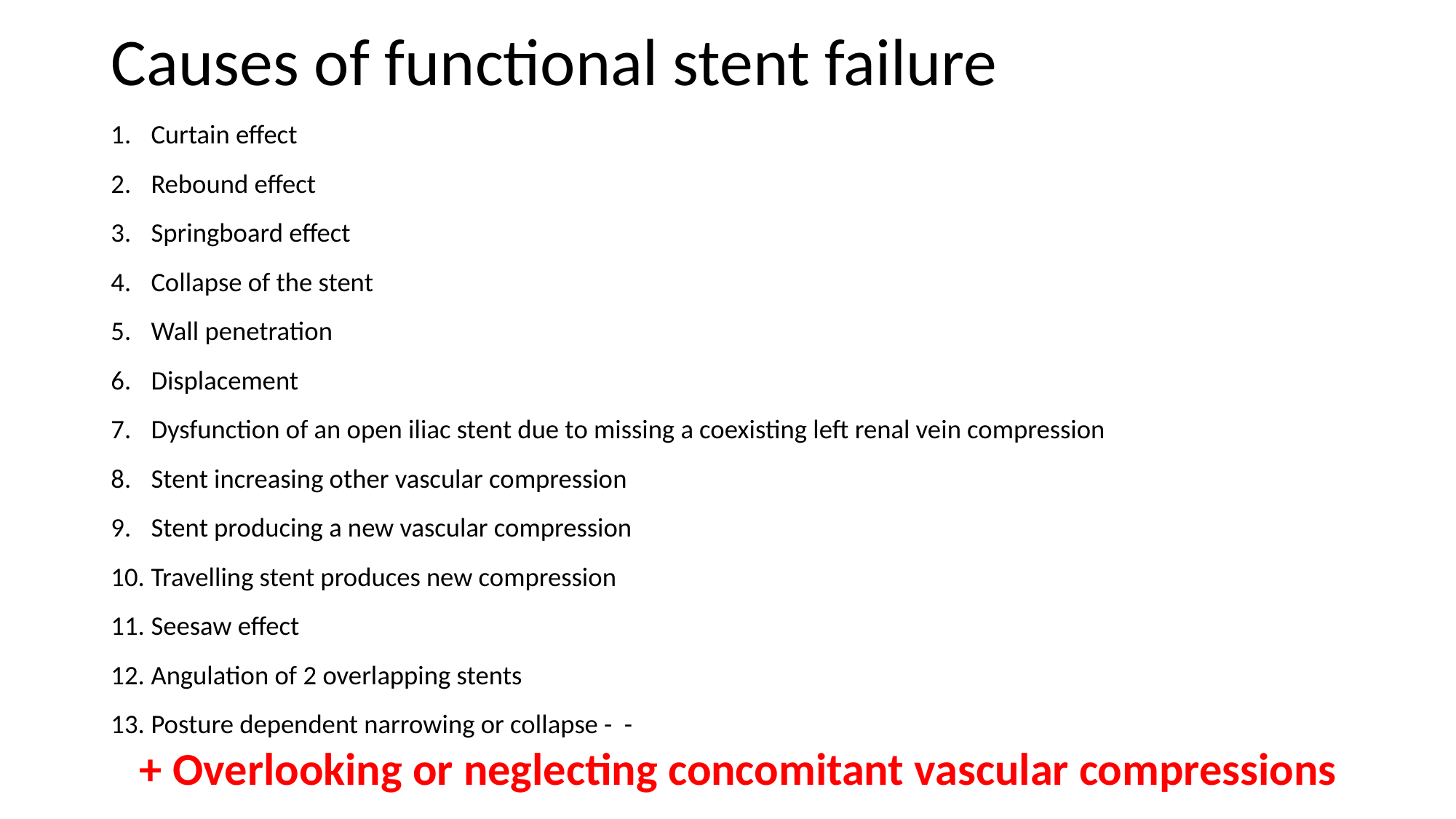

# Causes of functional stent failure
Curtain effect
Rebound effect
Springboard effect
Collapse of the stent
Wall penetration
Displacement
Dysfunction of an open iliac stent due to missing a coexisting left renal vein compression
Stent increasing other vascular compression
Stent producing a new vascular compression
Travelling stent produces new compression
Seesaw effect
Angulation of 2 overlapping stents
Posture dependent narrowing or collapse -  -
+ Overlooking or neglecting concomitant vascular compressions